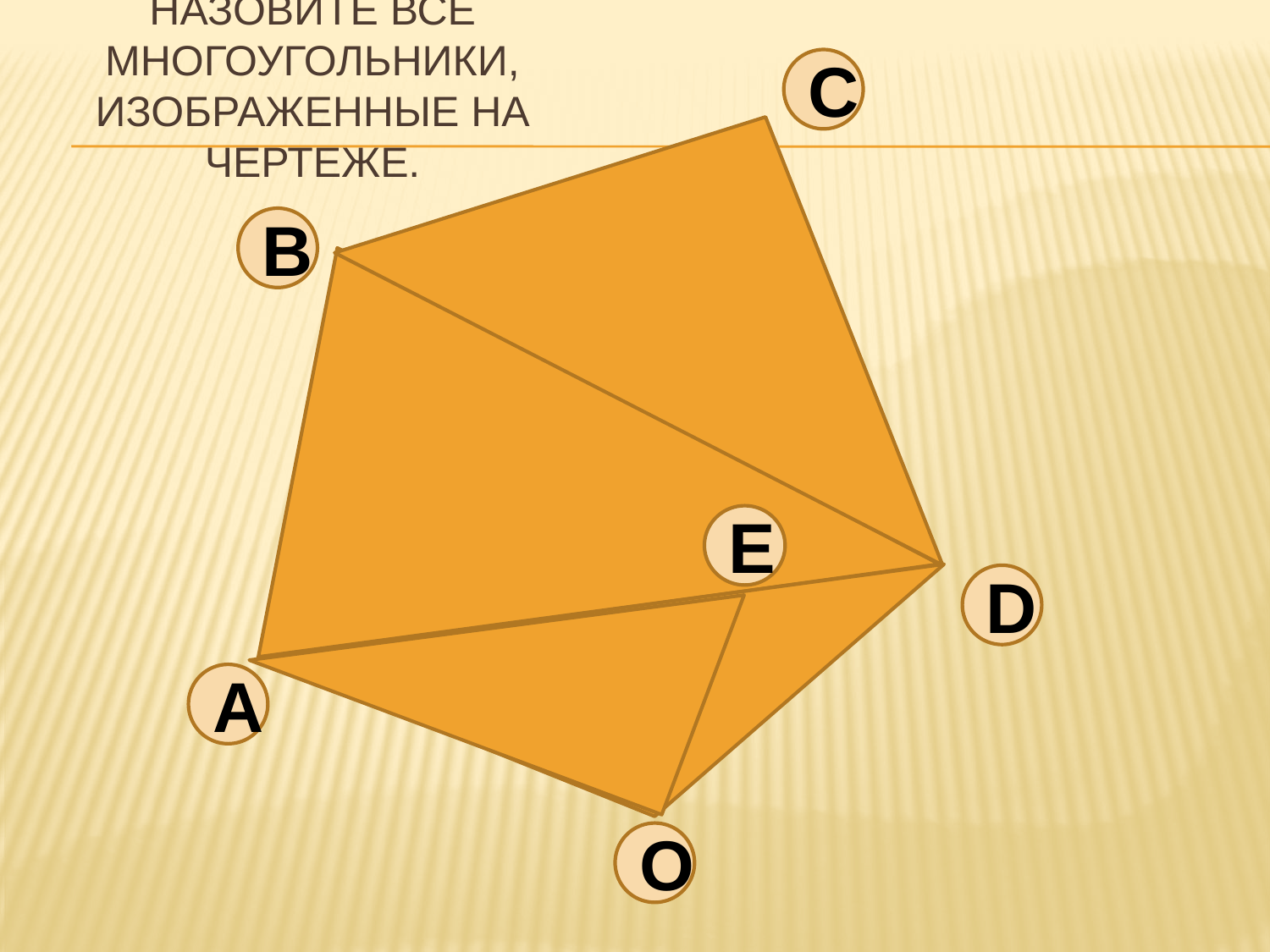

# Назовите все многоугольники, изображенные на чертеже.
C

B

E
D

A
O